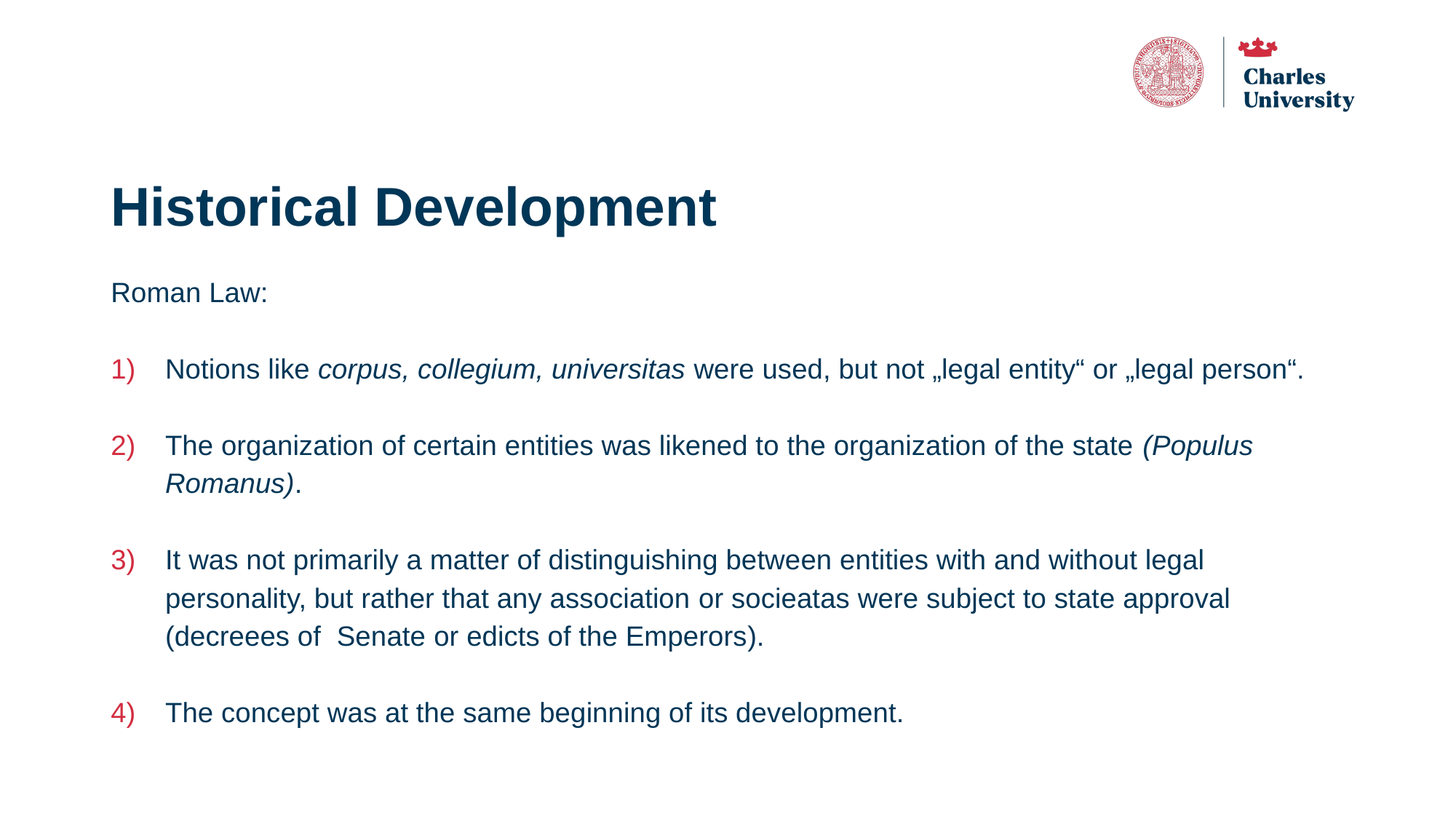

# Historical Development
Roman Law:

Notions like corpus, collegium, universitas were used, but not „legal entity“ or „legal person“.

The organization of certain entities was likened to the organization of the state (Populus Romanus).

It was not primarily a matter of distinguishing between entities with and without legal personality, but rather that any association or socieatas were subject to state approval (decreees of  Senate or edicts of the Emperors).

The concept was at the same beginning of its development.